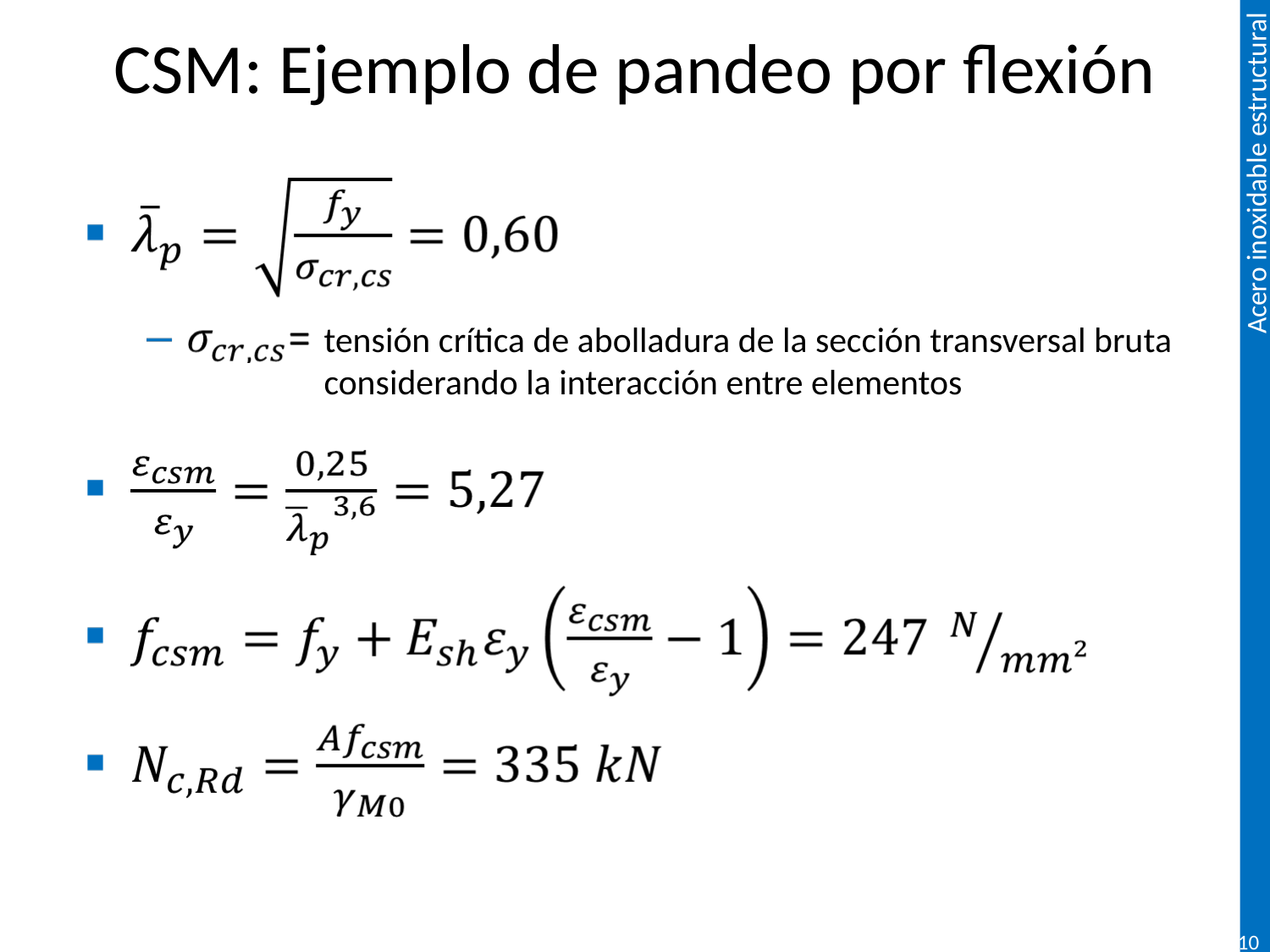

# CSM: Ejemplo de pandeo por flexión

tensión crítica de abolladura de la sección transversal bruta considerando la interacción entre elementos

108